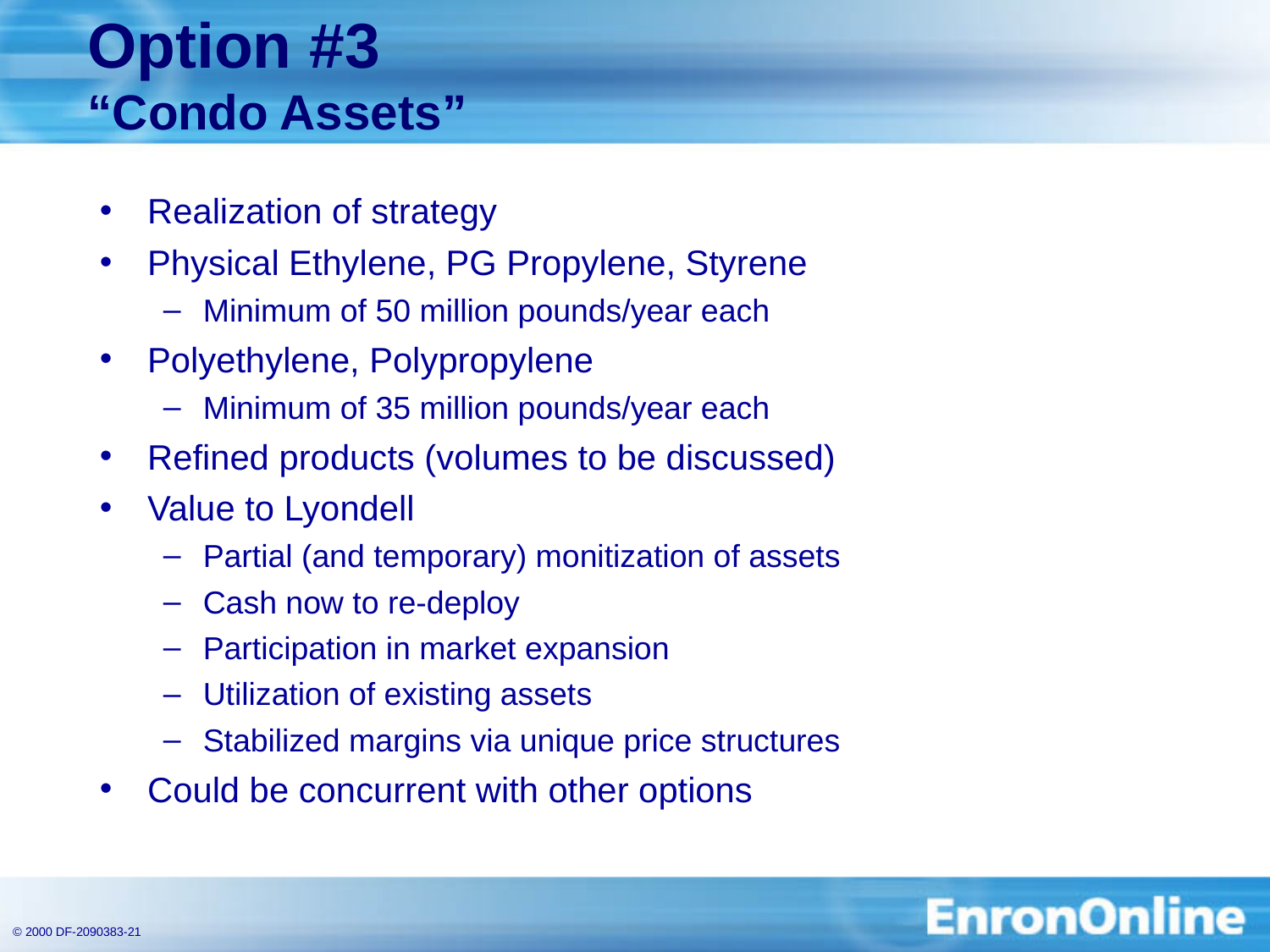

# Option #3 “Condo Assets”
Realization of strategy
Physical Ethylene, PG Propylene, Styrene
Minimum of 50 million pounds/year each
Polyethylene, Polypropylene
Minimum of 35 million pounds/year each
Refined products (volumes to be discussed)
Value to Lyondell
Partial (and temporary) monitization of assets
Cash now to re-deploy
Participation in market expansion
Utilization of existing assets
Stabilized margins via unique price structures
Could be concurrent with other options